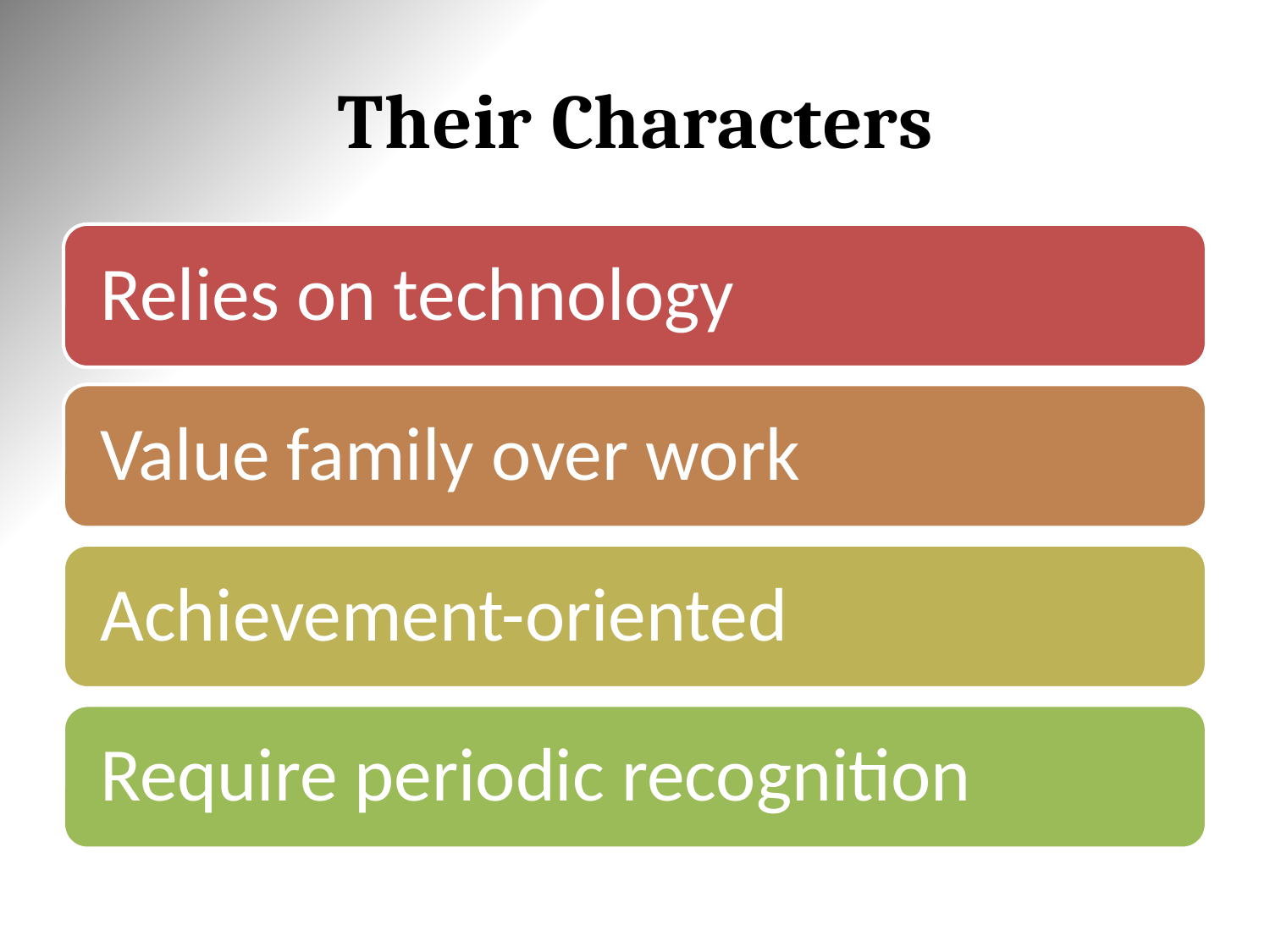

# Their Characters
Relies on technology
Value family over work
Achievement-oriented
Require periodic recognition